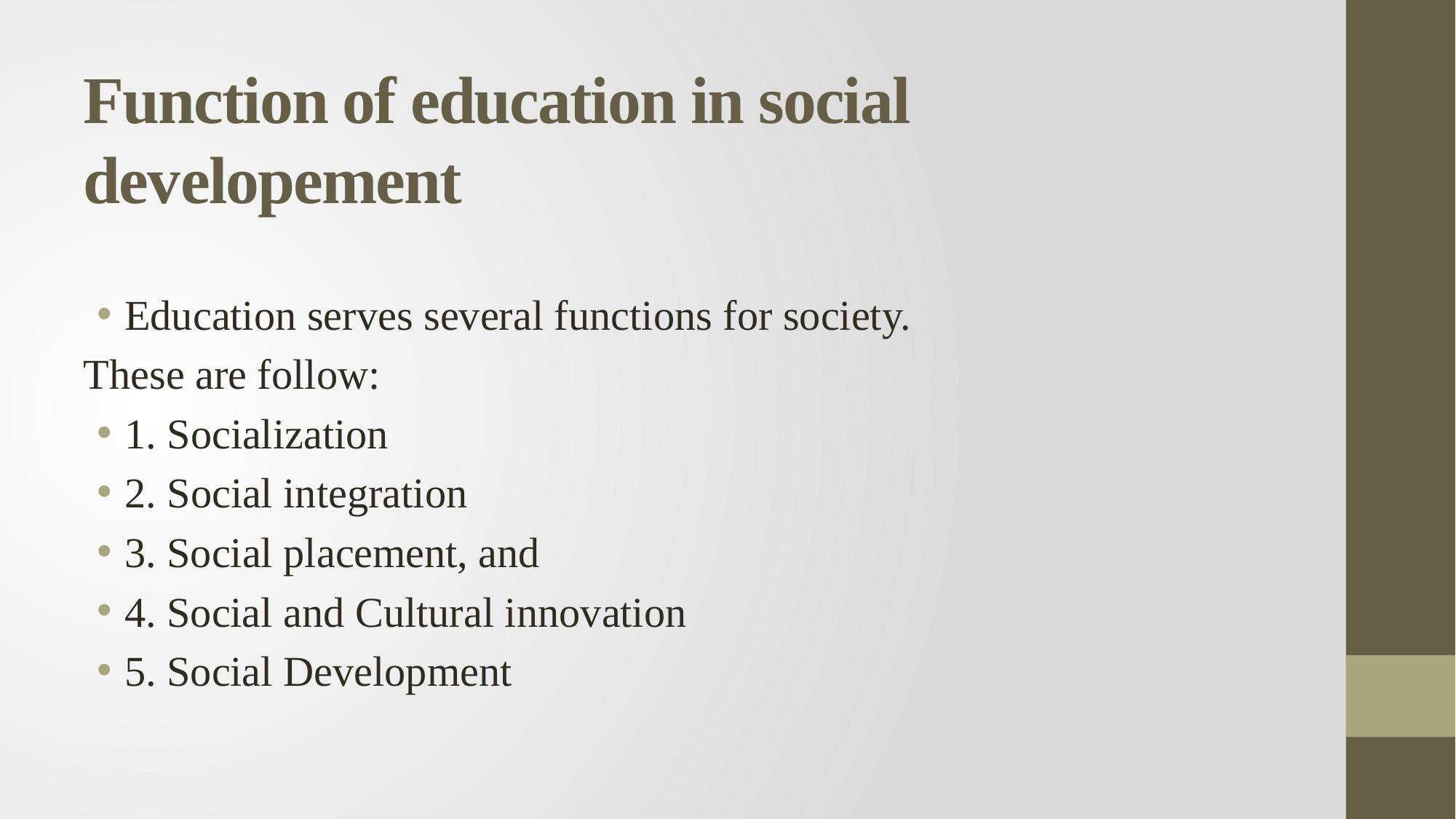

# Function of education in social developement
Education serves several functions for society.
These are follow:
1. Socialization
2. Social integration
3. Social placement, and
4. Social and Cultural innovation
5. Social Development